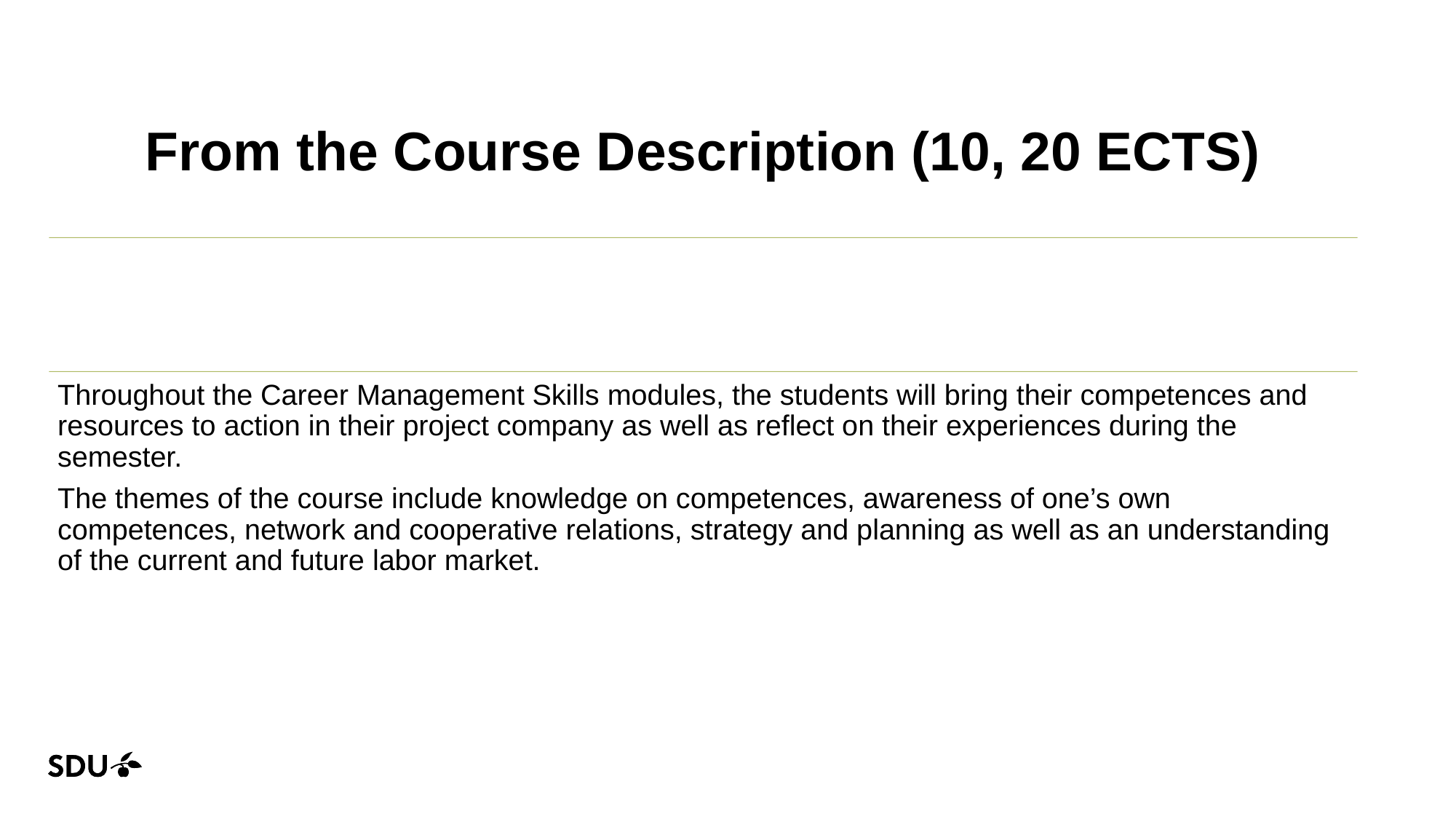

# From the Course Description (10, 20 ECTS)

Throughout the Career Management Skills modules, the students will bring their competences and resources to action in their project company as well as reflect on their experiences during the semester.
The themes of the course include knowledge on competences, awareness of one’s own competences, network and cooperative relations, strategy and planning as well as an understanding of the current and future labor market.
30-04-2024
10